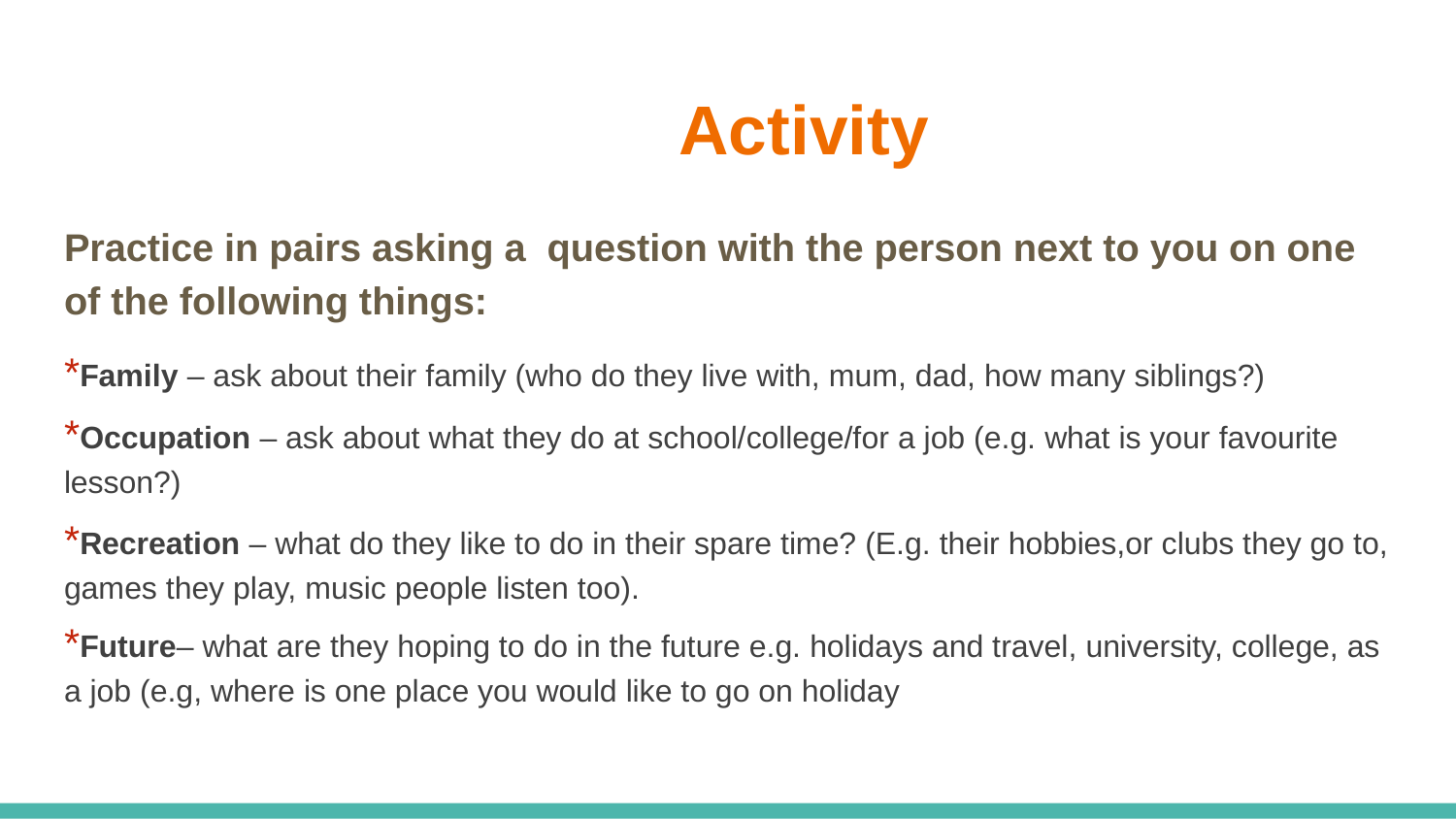

# Activity
Practice in pairs asking a  question with the person next to you on one of the following things:
*Family – ask about their family (who do they live with, mum, dad, how many siblings?)
*Occupation – ask about what they do at school/college/for a job (e.g. what is your favourite lesson?)
*Recreation – what do they like to do in their spare time? (E.g. their hobbies,or clubs they go to, games they play, music people listen too).
*Future– what are they hoping to do in the future e.g. holidays and travel, university, college, as a job (e.g, where is one place you would like to go on holiday